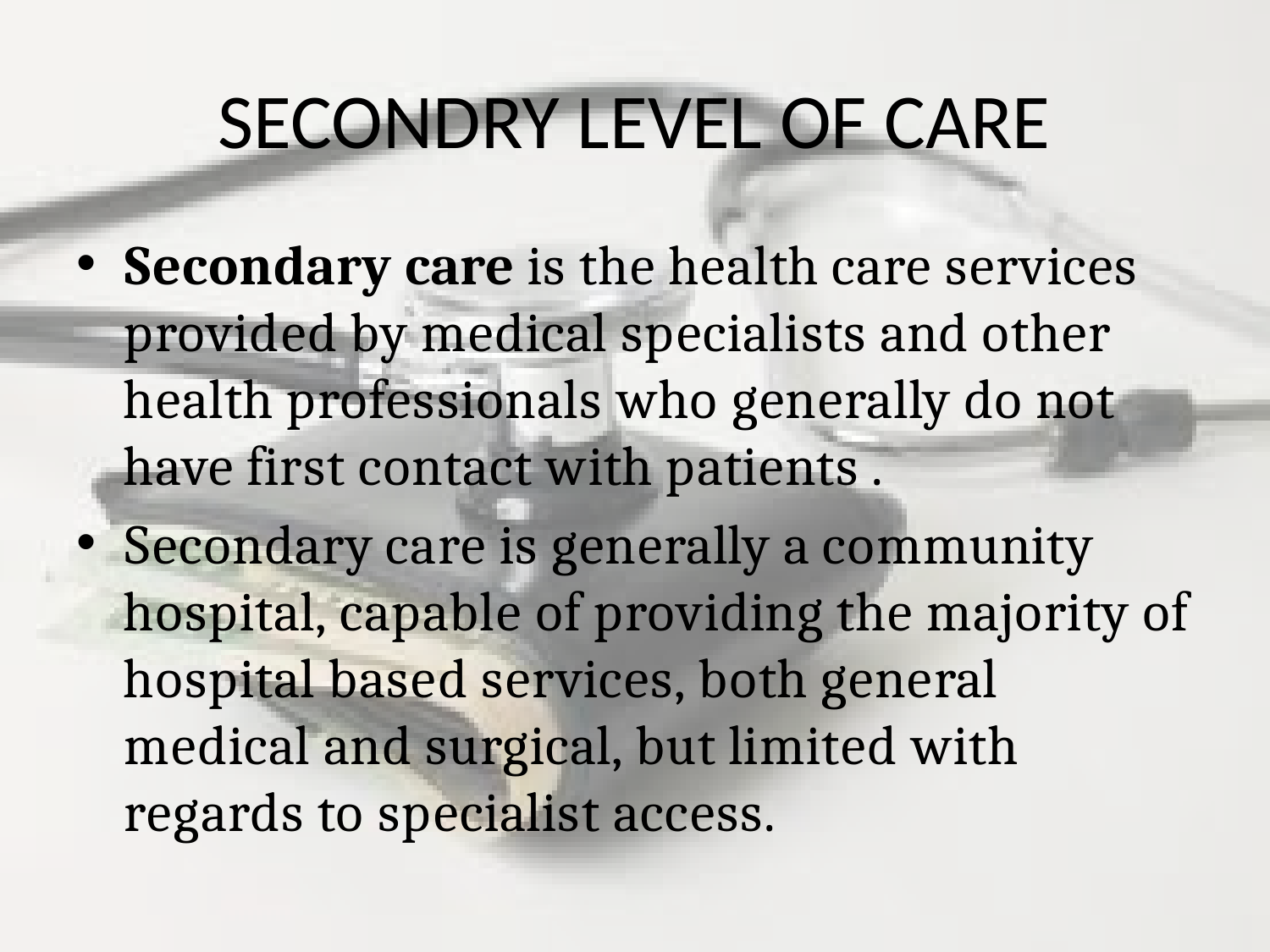

# SECONDRY LEVEL OF CARE
Secondary care is the health care services provided by medical specialists and other health professionals who generally do not have first contact with patients .
Secondary care is generally a community hospital, capable of providing the majority of hospital based services, both general medical and surgical, but limited with regards to specialist access.